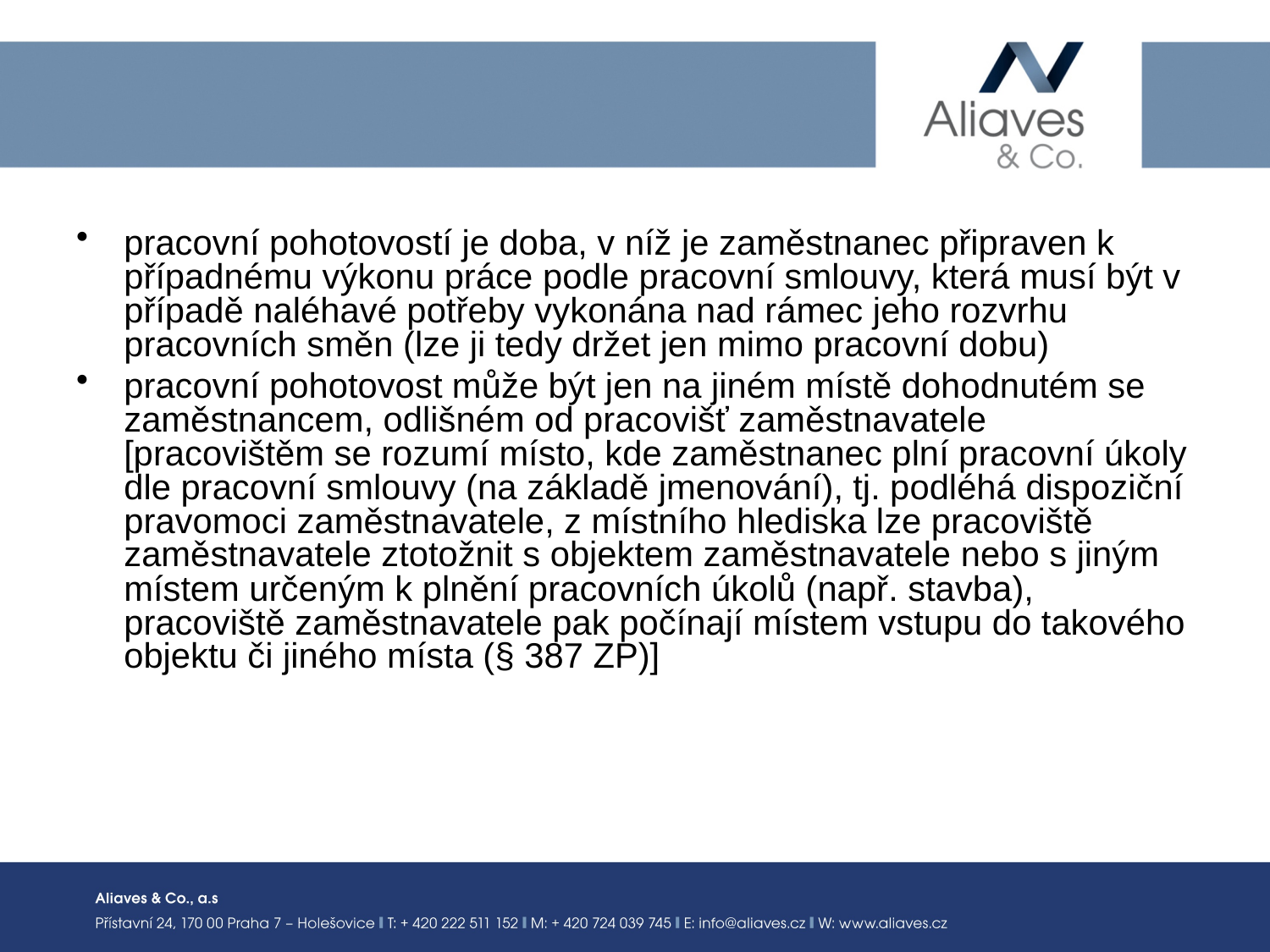

#
pracovní pohotovostí je doba, v níž je zaměstnanec připraven k případnému výkonu práce podle pracovní smlouvy, která musí být v případě naléhavé potřeby vykonána nad rámec jeho rozvrhu pracovních směn (lze ji tedy držet jen mimo pracovní dobu)
pracovní pohotovost může být jen na jiném místě dohodnutém se zaměstnancem, odlišném od pracovišť zaměstnavatele [pracovištěm se rozumí místo, kde zaměstnanec plní pracovní úkoly dle pracovní smlouvy (na základě jmenování), tj. podléhá dispoziční pravomoci zaměstnavatele, z místního hlediska lze pracoviště zaměstnavatele ztotožnit s objektem zaměstnavatele nebo s jiným místem určeným k plnění pracovních úkolů (např. stavba), pracoviště zaměstnavatele pak počínají místem vstupu do takového objektu či jiného místa (§ 387 ZP)]